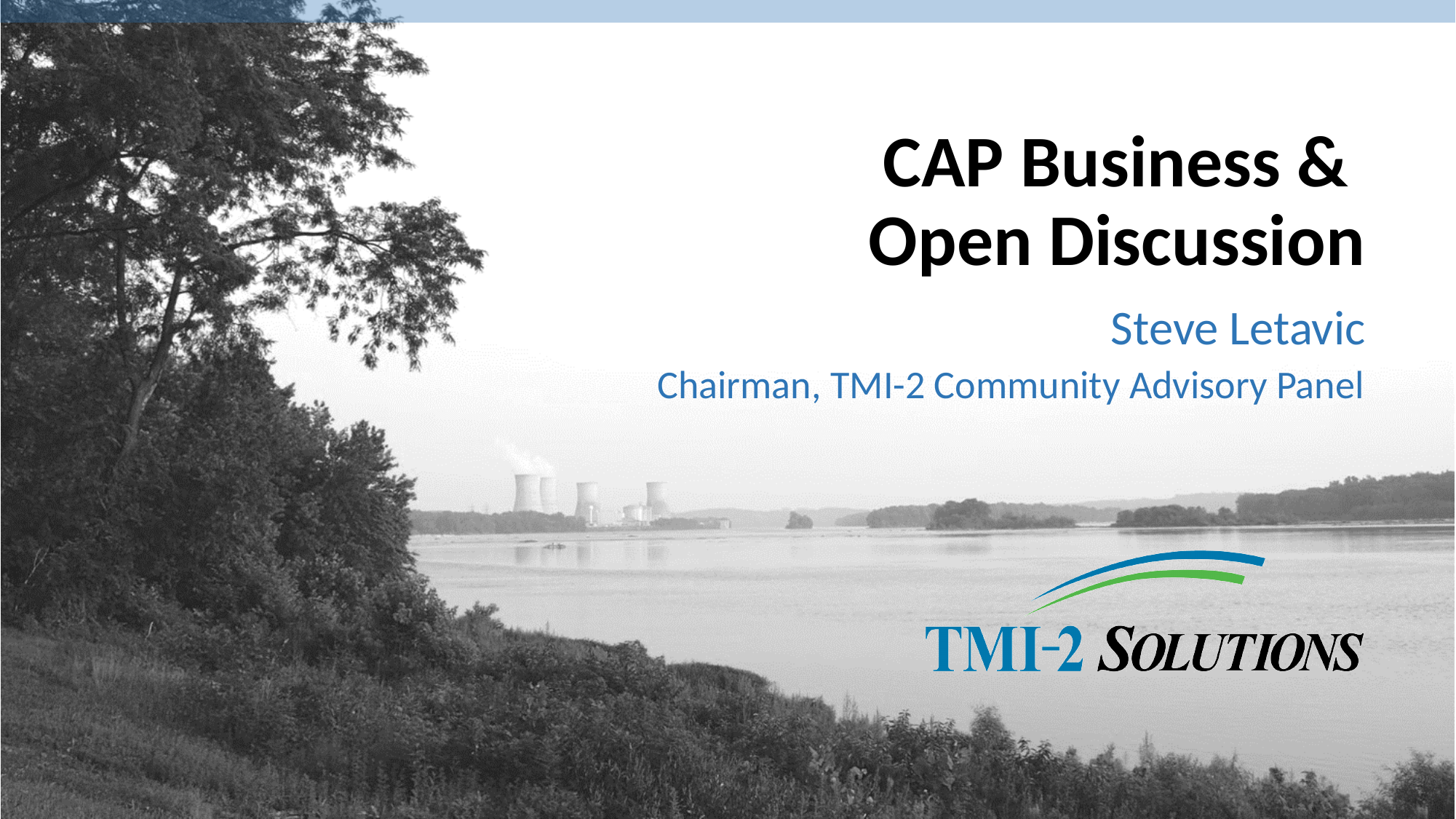

# CAP Business & Open Discussion
Steve Letavic
Chairman, TMI-2 Community Advisory Panel